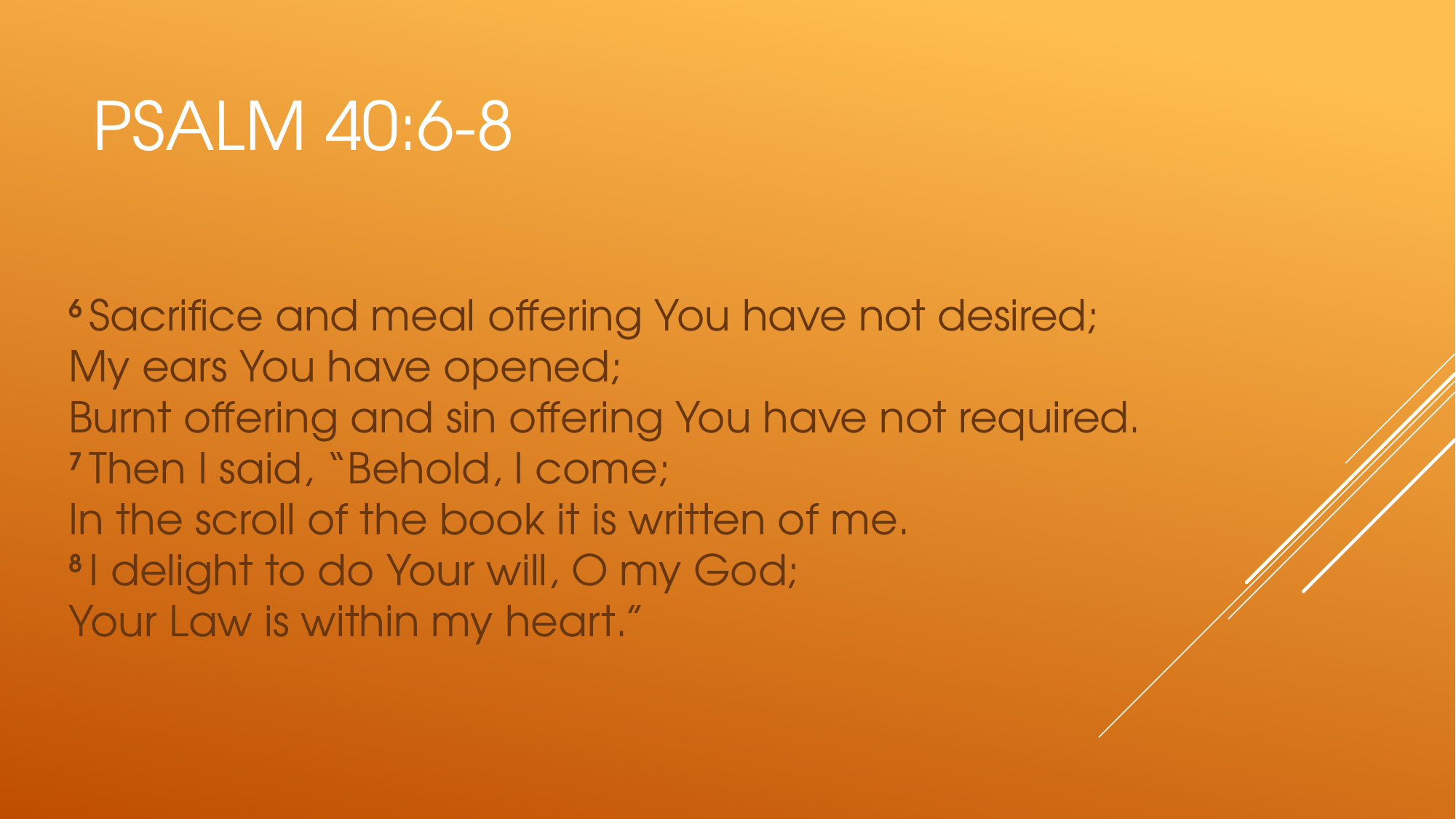

# Psalm 40:6-8
6 Sacrifice and meal offering You have not desired;
My ears You have opened;
Burnt offering and sin offering You have not required.
7 Then I said, “Behold, I come;
In the scroll of the book it is written of me.
8 I delight to do Your will, O my God;
Your Law is within my heart.”